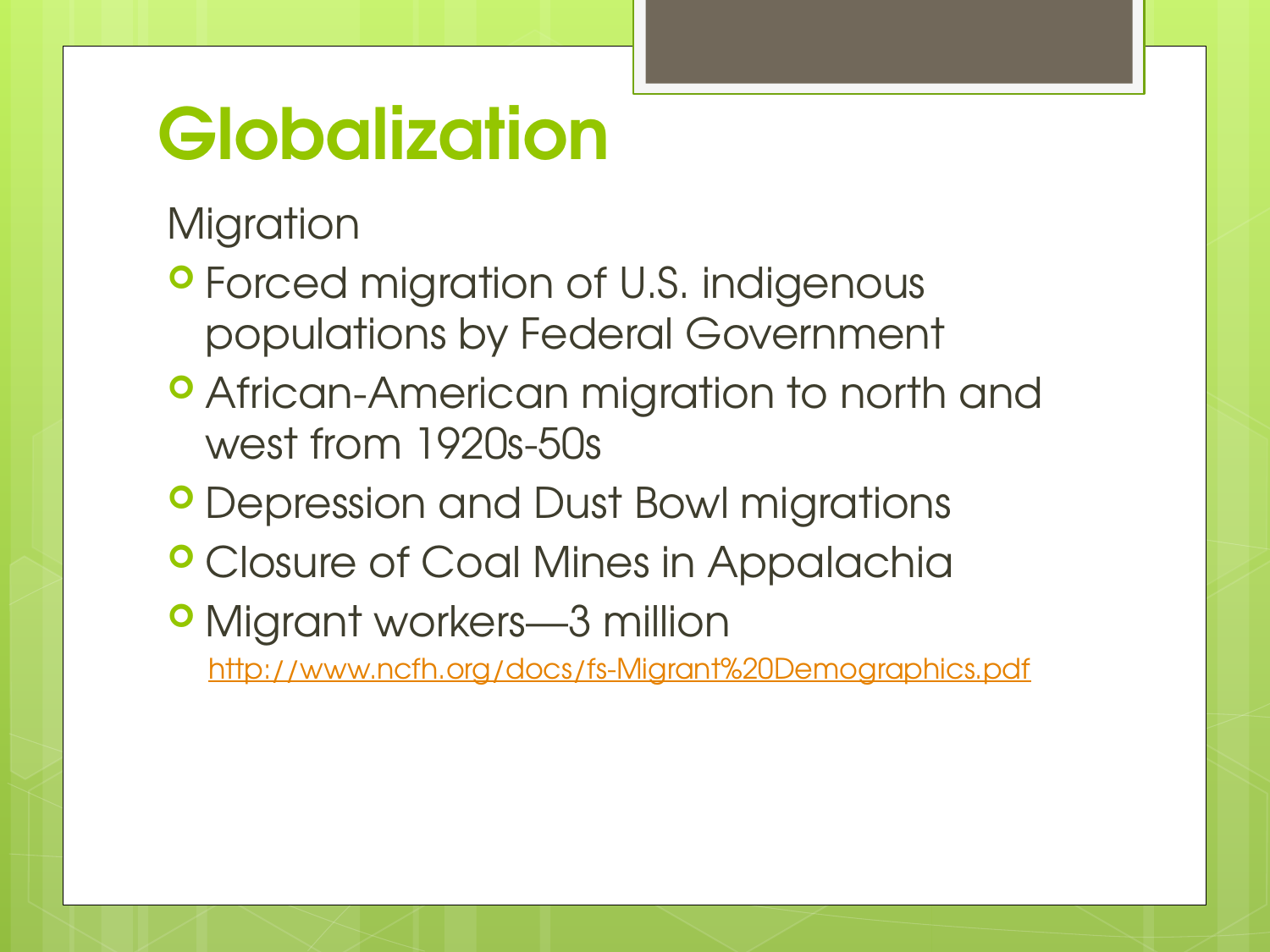

# Globalization
Migration
Forced migration of U.S. indigenous populations by Federal Government
African-American migration to north and west from 1920s-50s
Depression and Dust Bowl migrations
Closure of Coal Mines in Appalachia
Migrant workers—3 million
http://www.ncfh.org/docs/fs-Migrant%20Demographics.pdf